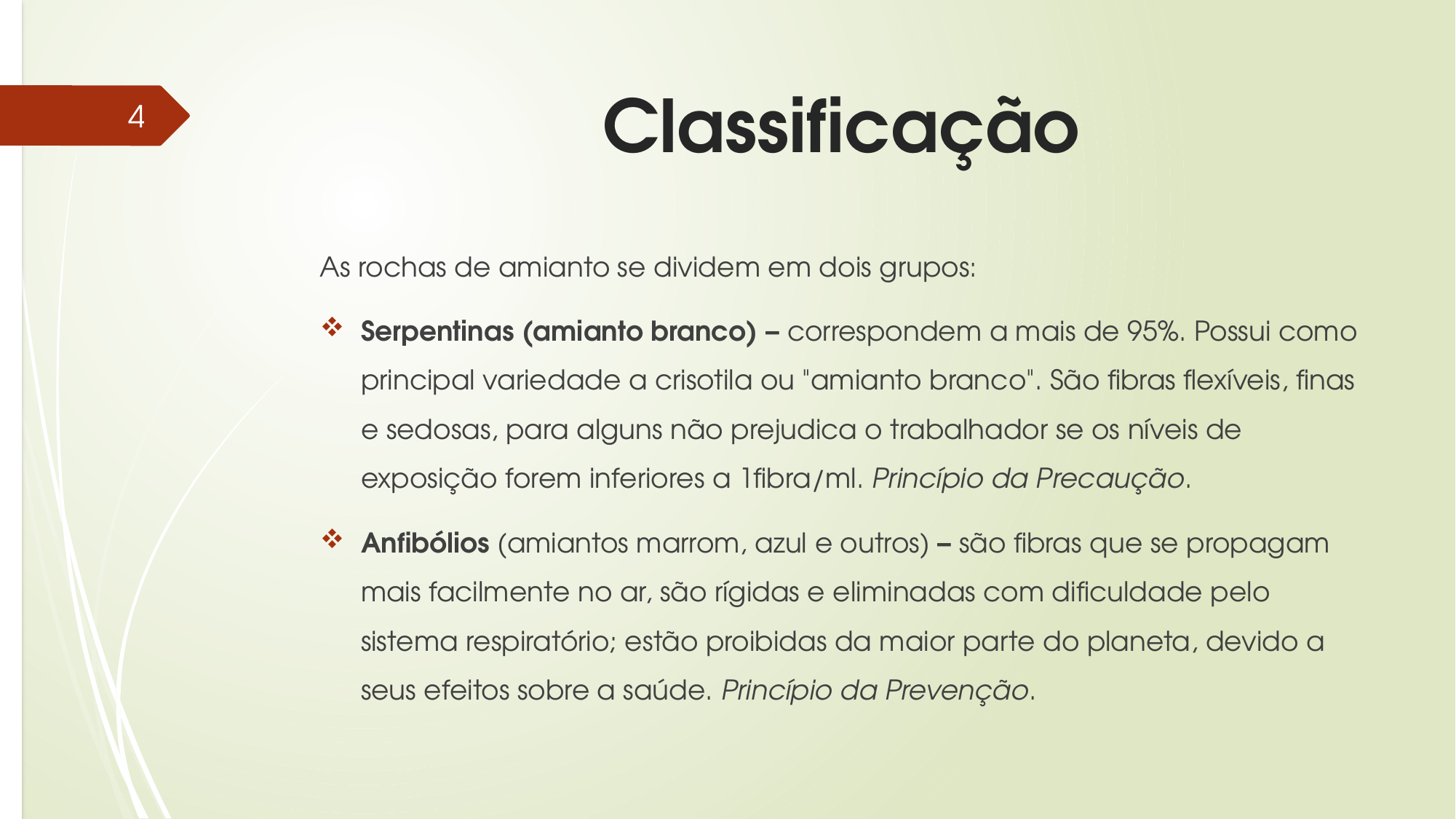

# Classificação
4
As rochas de amianto se dividem em dois grupos:
Serpentinas (amianto branco) – correspondem a mais de 95%. Possui como principal variedade a crisotila ou "amianto branco". São fibras flexíveis, finas e sedosas, para alguns não prejudica o trabalhador se os níveis de exposição forem inferiores a 1fibra/ml. Princípio da Precaução.
Anfibólios (amiantos marrom, azul e outros) – são fibras que se propagam mais facilmente no ar, são rígidas e eliminadas com dificuldade pelo sistema respiratório; estão proibidas da maior parte do planeta, devido a seus efeitos sobre a saúde. Princípio da Prevenção.